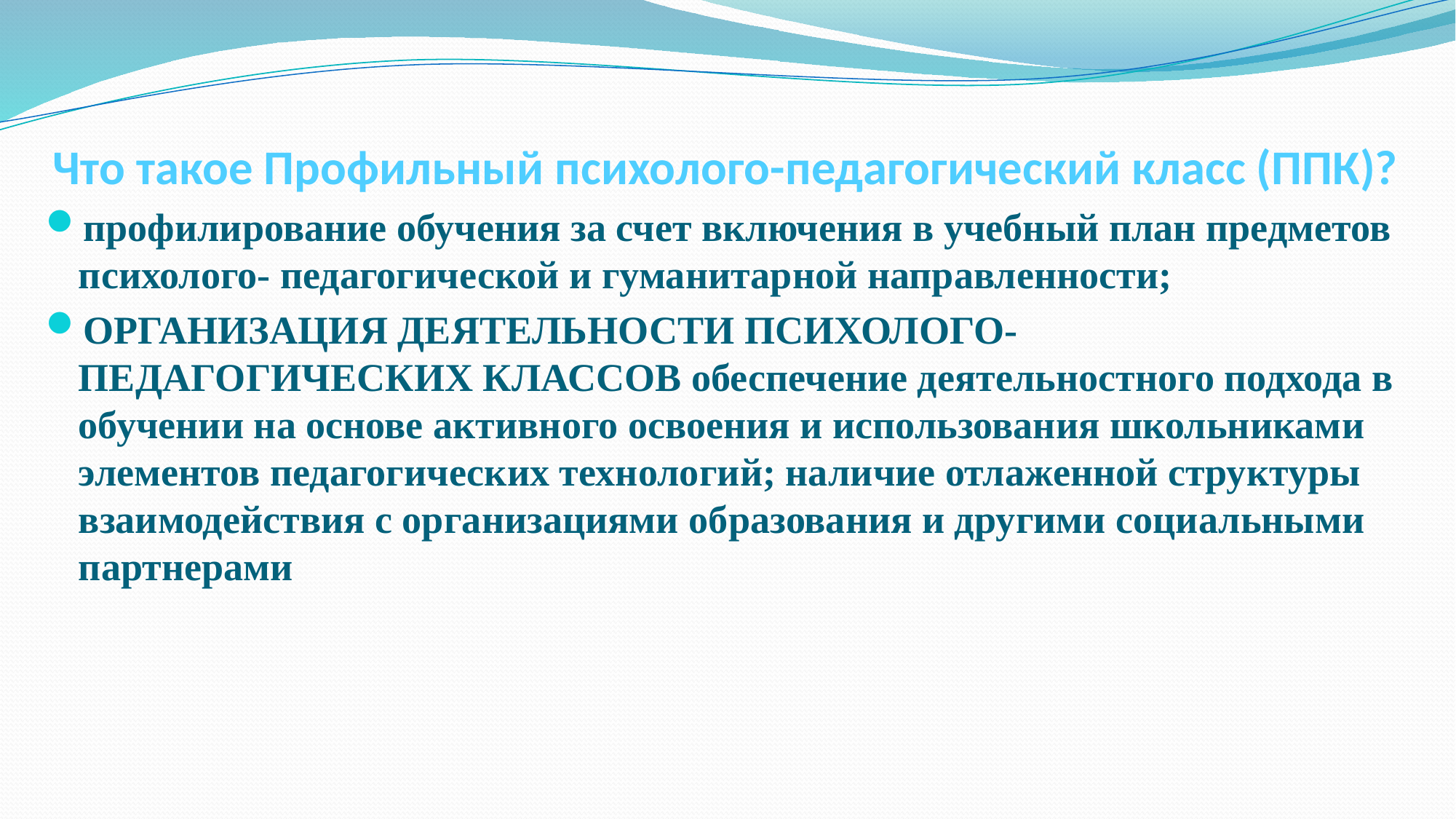

Что такое Профильный психолого-педагогический класс (ППК)?
профилирование обучения за счет включения в учебный план предметов психолого- педагогической и гуманитарной направленности;
ОРГАНИЗАЦИЯ ДЕЯТЕЛЬНОСТИ ПСИХОЛОГО-ПЕДАГОГИЧЕСКИХ КЛАССОВ обеспечение деятельностного подхода в обучении на основе активного освоения и использования школьниками элементов педагогических технологий; наличие отлаженной структуры взаимодействия с организациями образования и другими социальными партнерами